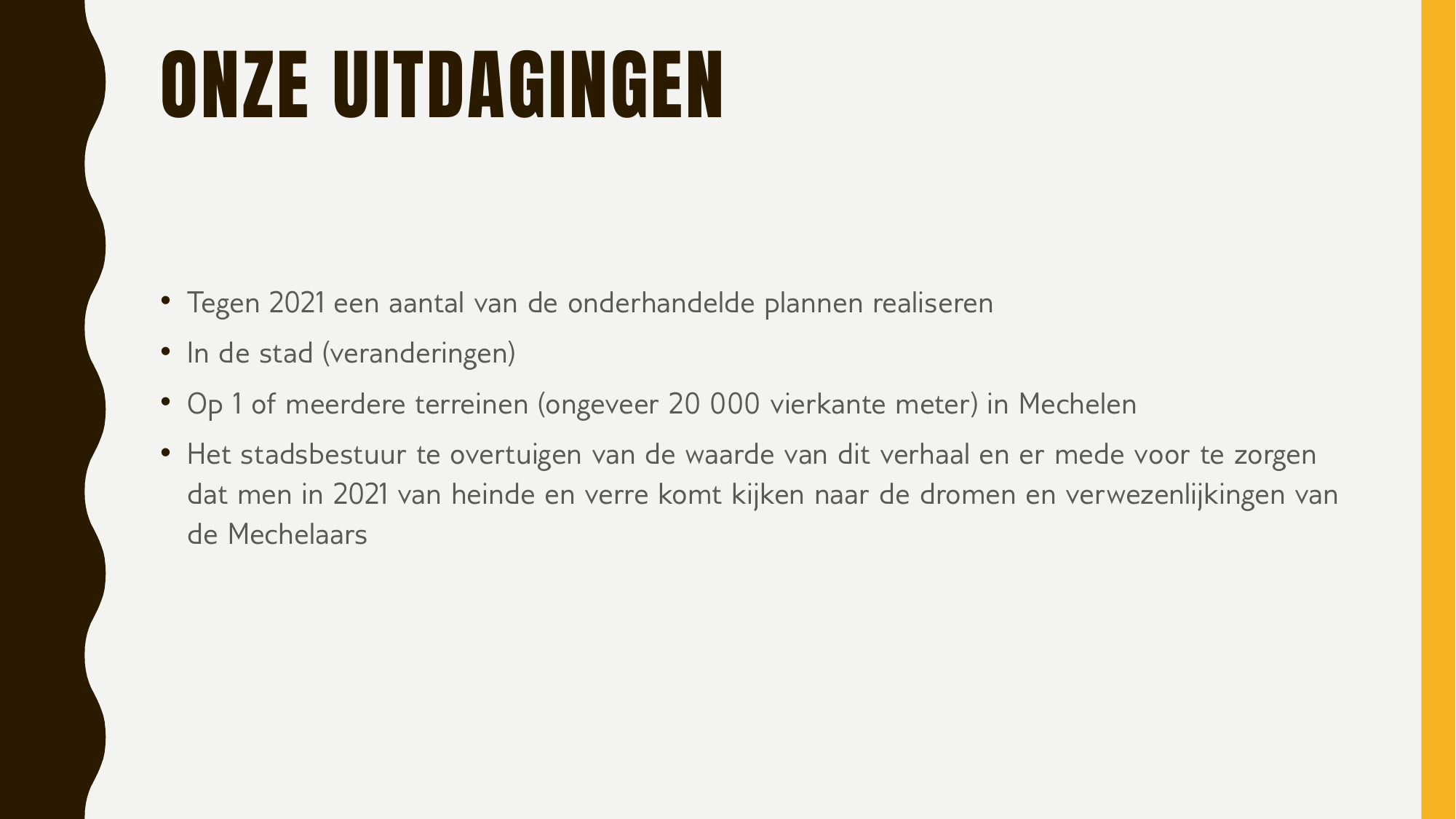

# Onze uitdagingen
Tegen 2021 een aantal van de onderhandelde plannen realiseren
In de stad (veranderingen)
Op 1 of meerdere terreinen (ongeveer 20 000 vierkante meter) in Mechelen
Het stadsbestuur te overtuigen van de waarde van dit verhaal en er mede voor te zorgen dat men in 2021 van heinde en verre komt kijken naar de dromen en verwezenlijkingen van de Mechelaars